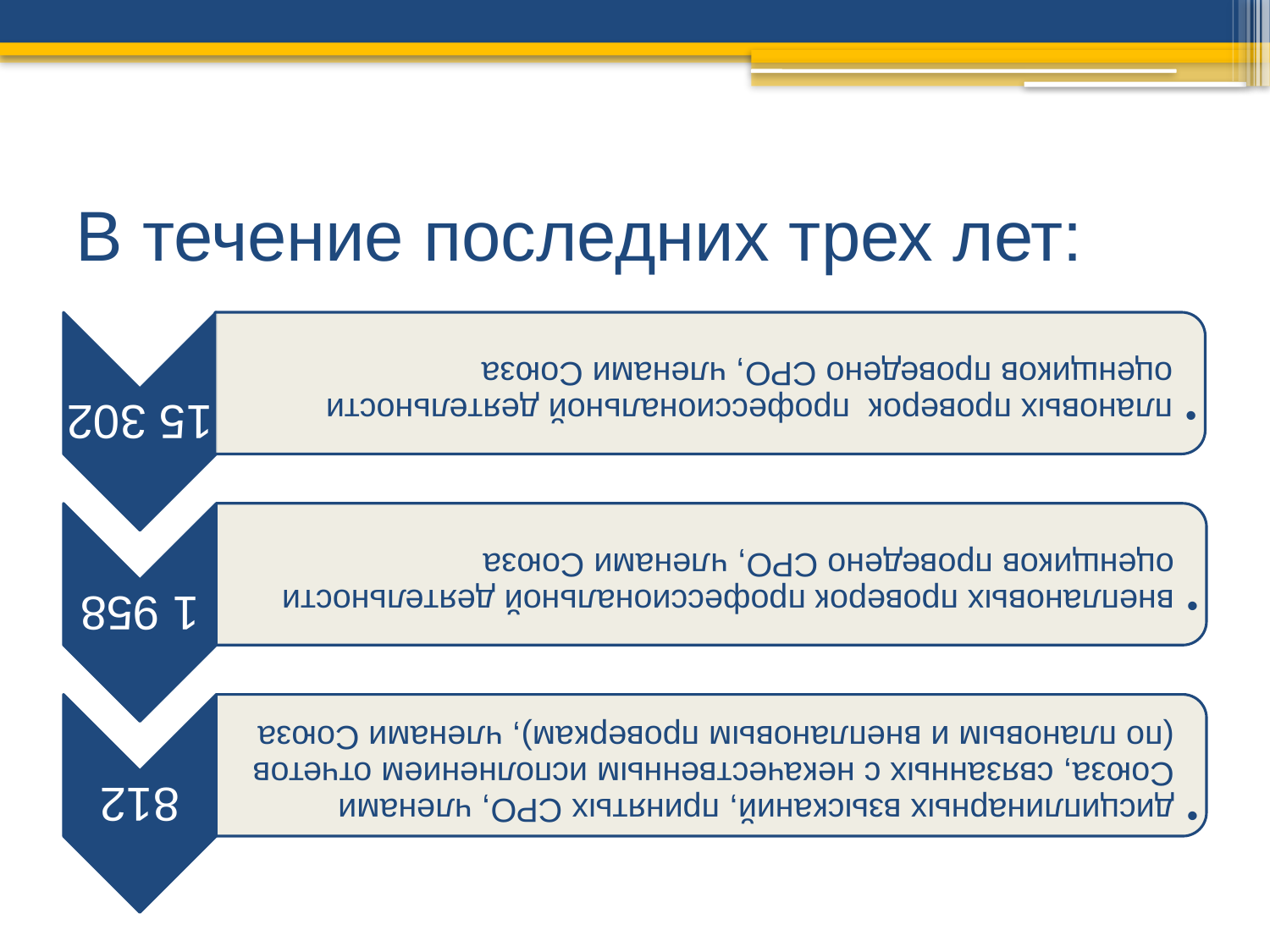

# В течение последних трех лет:
15 302
плановых проверок  профессиональной деятельности оценщиков проведено СРО, членами Союза
1 958
внеплановых проверок профессиональной деятельности оценщиков проведено СРО, членами Союза
812
дисциплинарных взысканий, принятых СРО, членами Союза, связанных с некачественным исполнением отчетов (по плановым и внеплановым проверкам), членами Союза